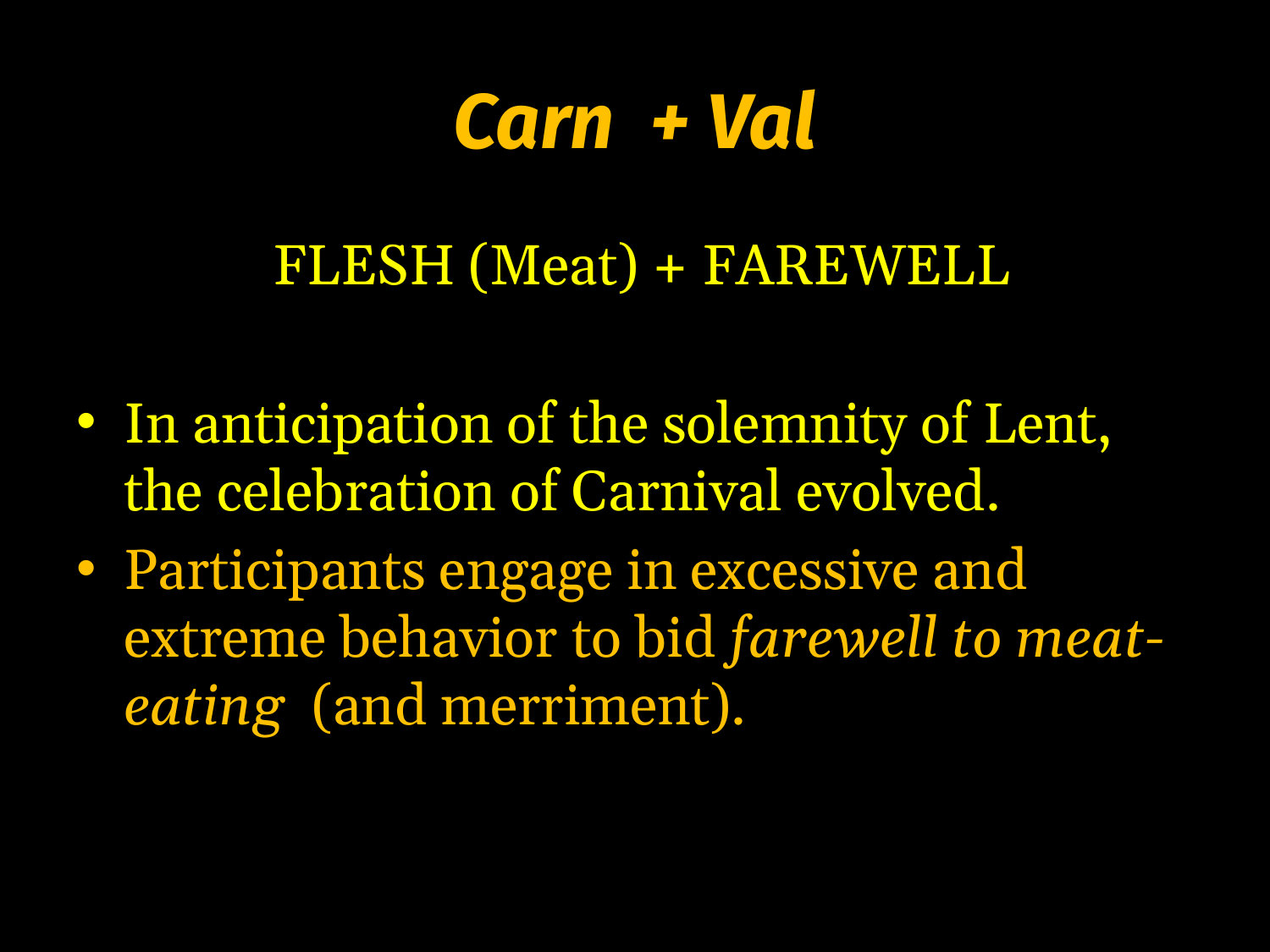

# Carn  + Val
 FLESH (Meat) + FAREWELL

In anticipation of the solemnity of Lent, the celebration of Carnival evolved.
Participants engage in excessive and extreme behavior to bid farewell to meat-eating  (and merriment).